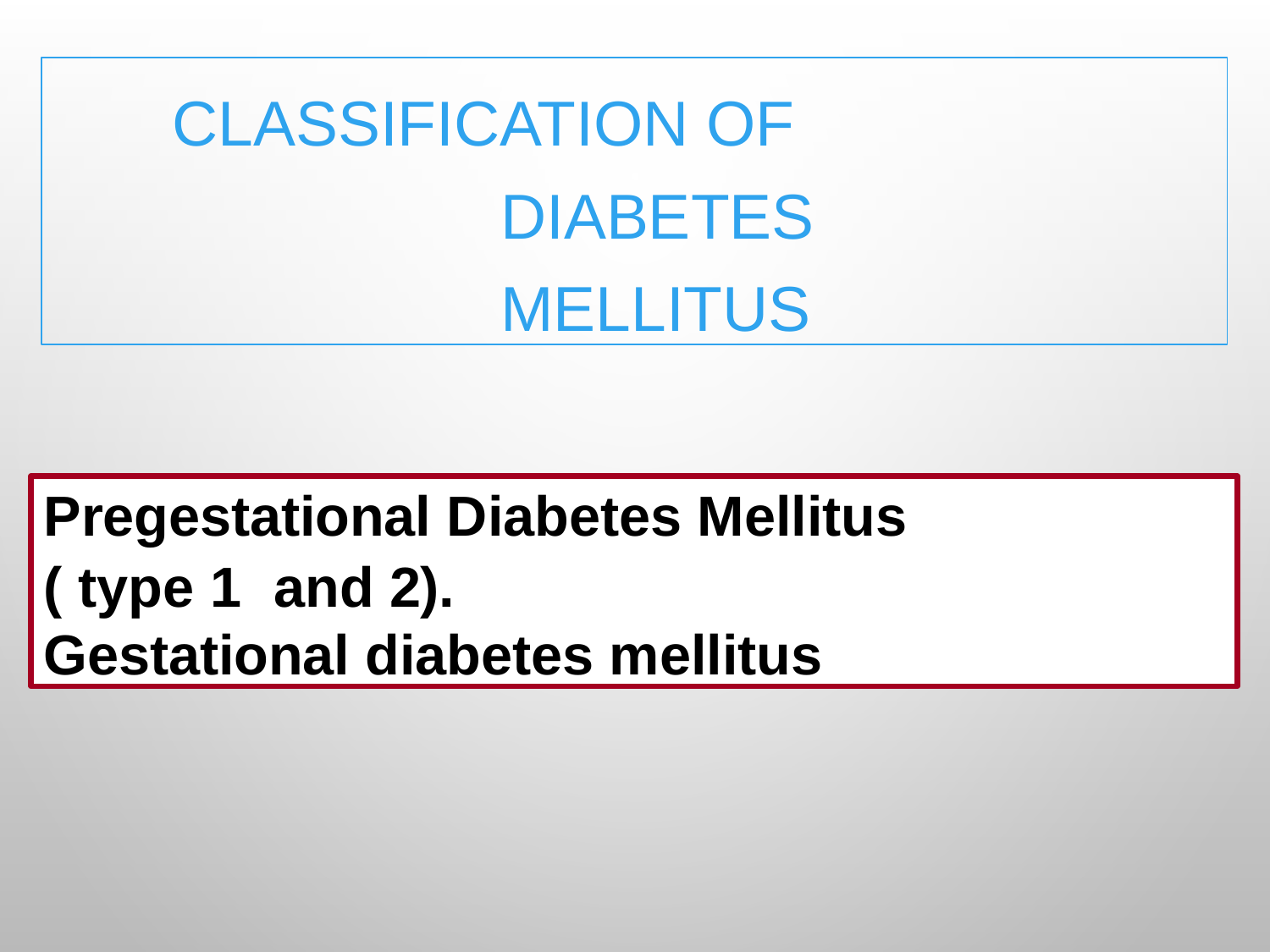

# Classification of diabetes mellitus
Pregestational Diabetes Mellitus
( type 1  and 2).
Gestational diabetes mellitus